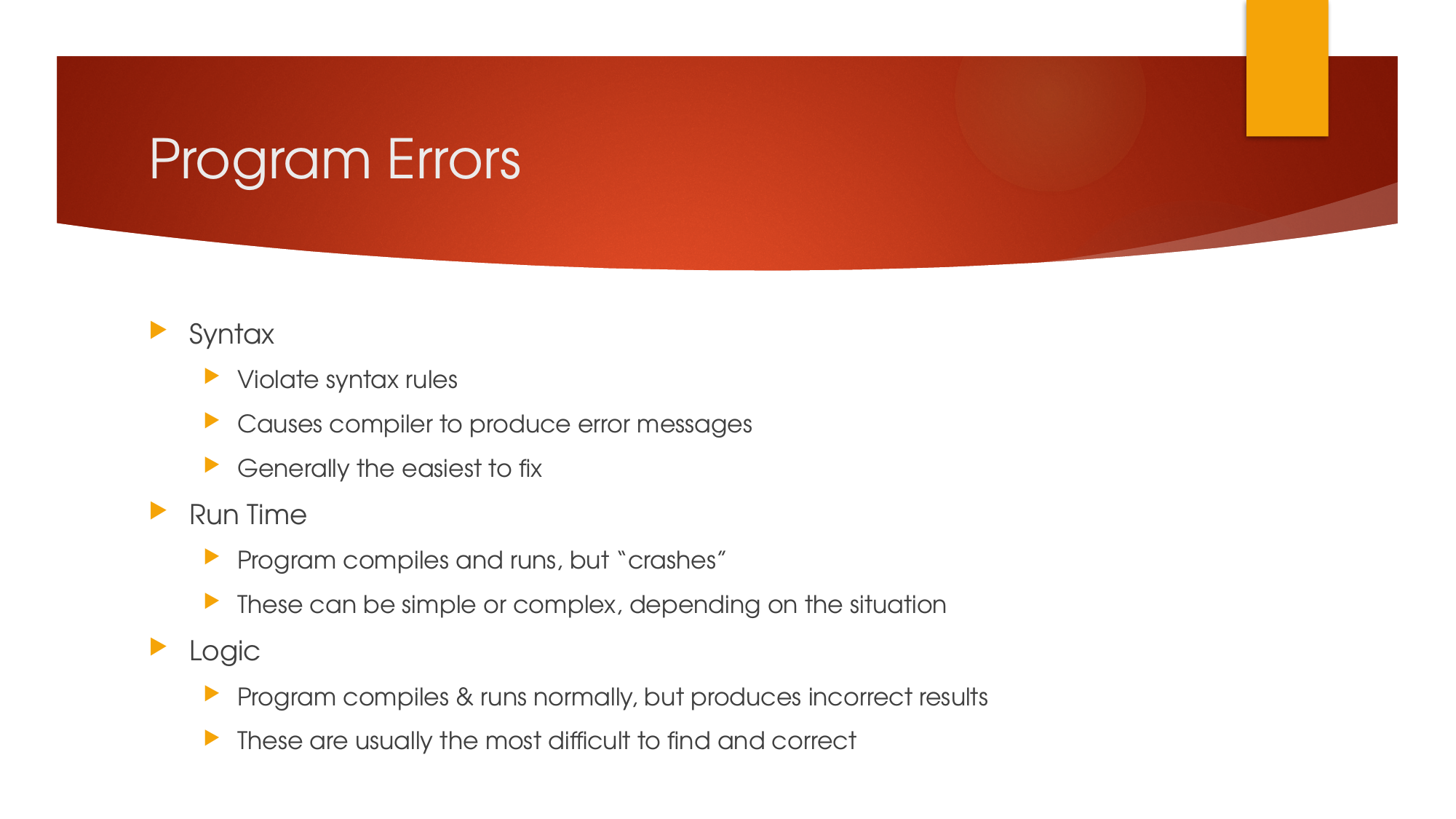

# Program Errors
Syntax
Violate syntax rules
Causes compiler to produce error messages
Generally the easiest to fix
Run Time
Program compiles and runs, but “crashes”
These can be simple or complex, depending on the situation
Logic
Program compiles & runs normally, but produces incorrect results
These are usually the most difficult to find and correct